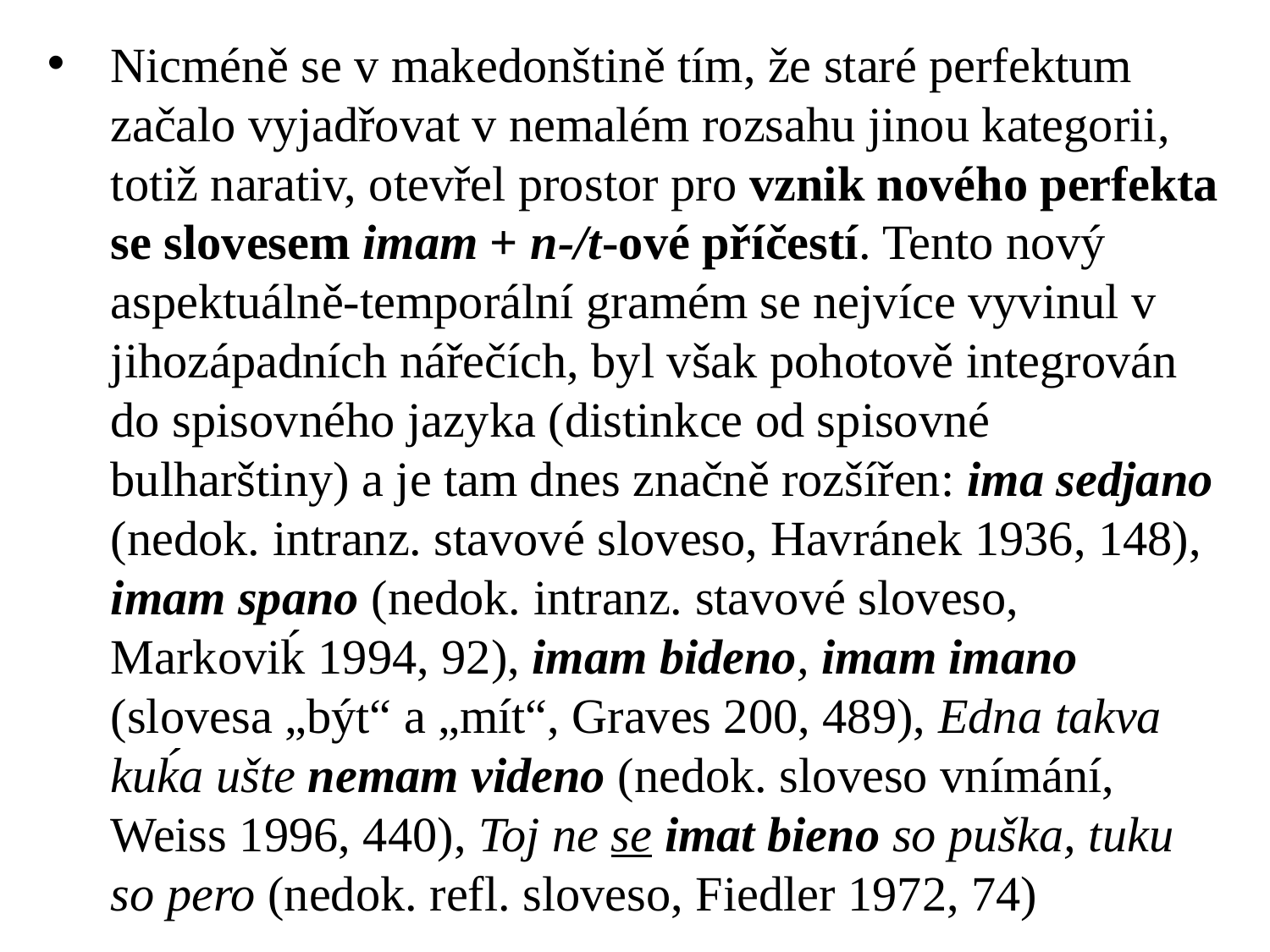

# Nicméně se v makedonštině tím, že staré perfektum začalo vyjadřovat v nemalém rozsahu jinou kategorii, totiž narativ, otevřel prostor pro vznik nového perfekta se slovesem imam + n-/t-ové příčestí. Tento nový aspektuálně-temporální gramém se nejvíce vyvinul v jihozápadních nářečích, byl však pohotově integrován do spisovného jazyka (distinkce od spisovné bulharštiny) a je tam dnes značně rozšířen: ima sedjano (nedok. intranz. stavové sloveso, Havránek 1936, 148), imam spano (nedok. intranz. stavové sloveso, Markoviḱ 1994, 92), imam bideno, imam imano (slovesa „být“ a „mít“, Graves 200, 489), Edna takva kuḱa ušte nemam videno (nedok. sloveso vnímání, Weiss 1996, 440), Toj ne se imat bieno so puška, tuku so pero (nedok. refl. sloveso, Fiedler 1972, 74)